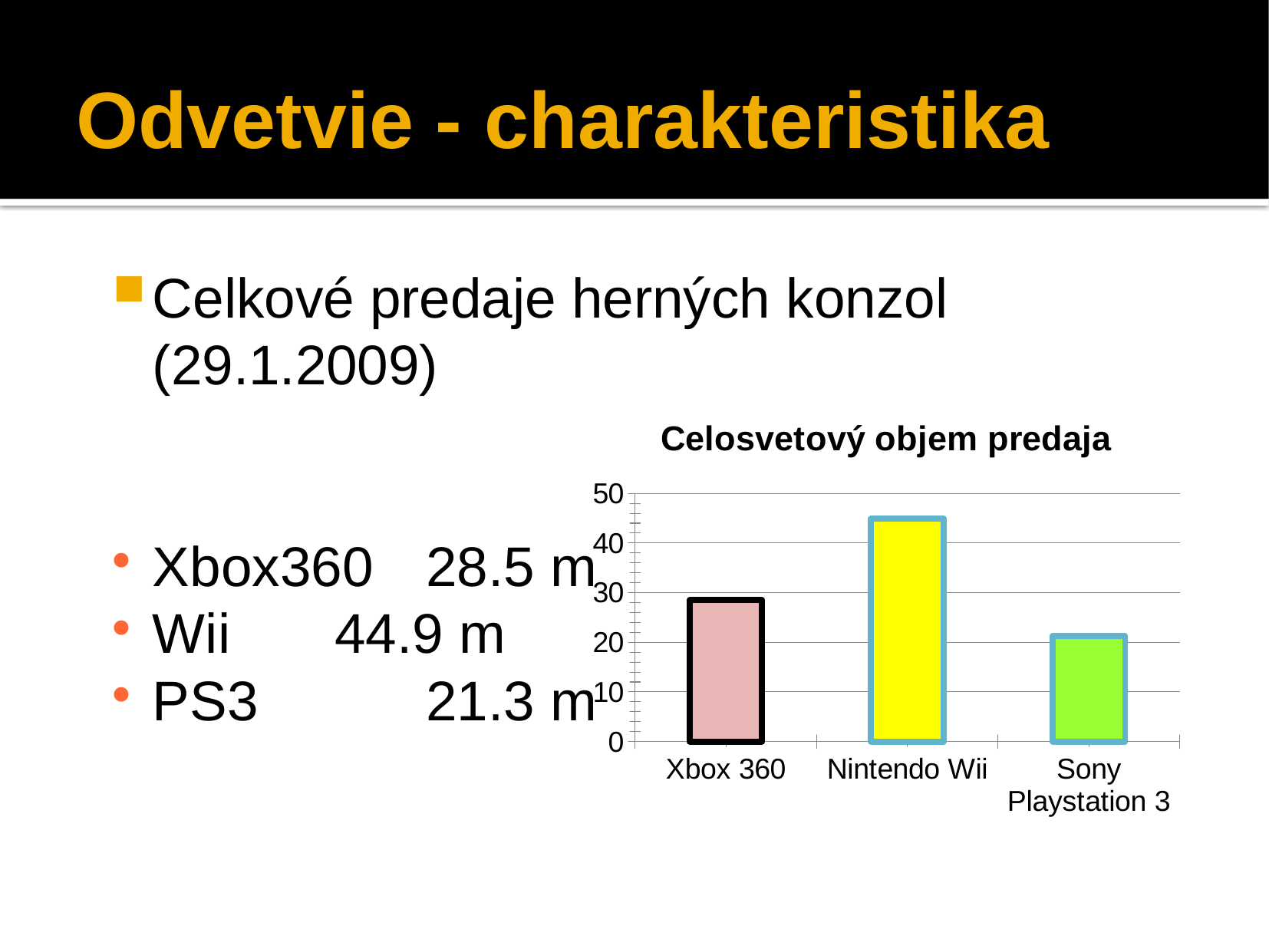

# Odvetvie - charakteristika
Celkové predaje herných konzol (29.1.2009)

Xbox360	28.5 m
Wii		44.9 m
PS3		21.3 m

### Chart: Celosvetový objem predaja

| Category | Series 1 |
|---|---|
| Xbox 360 | 28.5 |
| Nintendo Wii | 44.9 |
| Sony Playstation 3 | 21.3 |